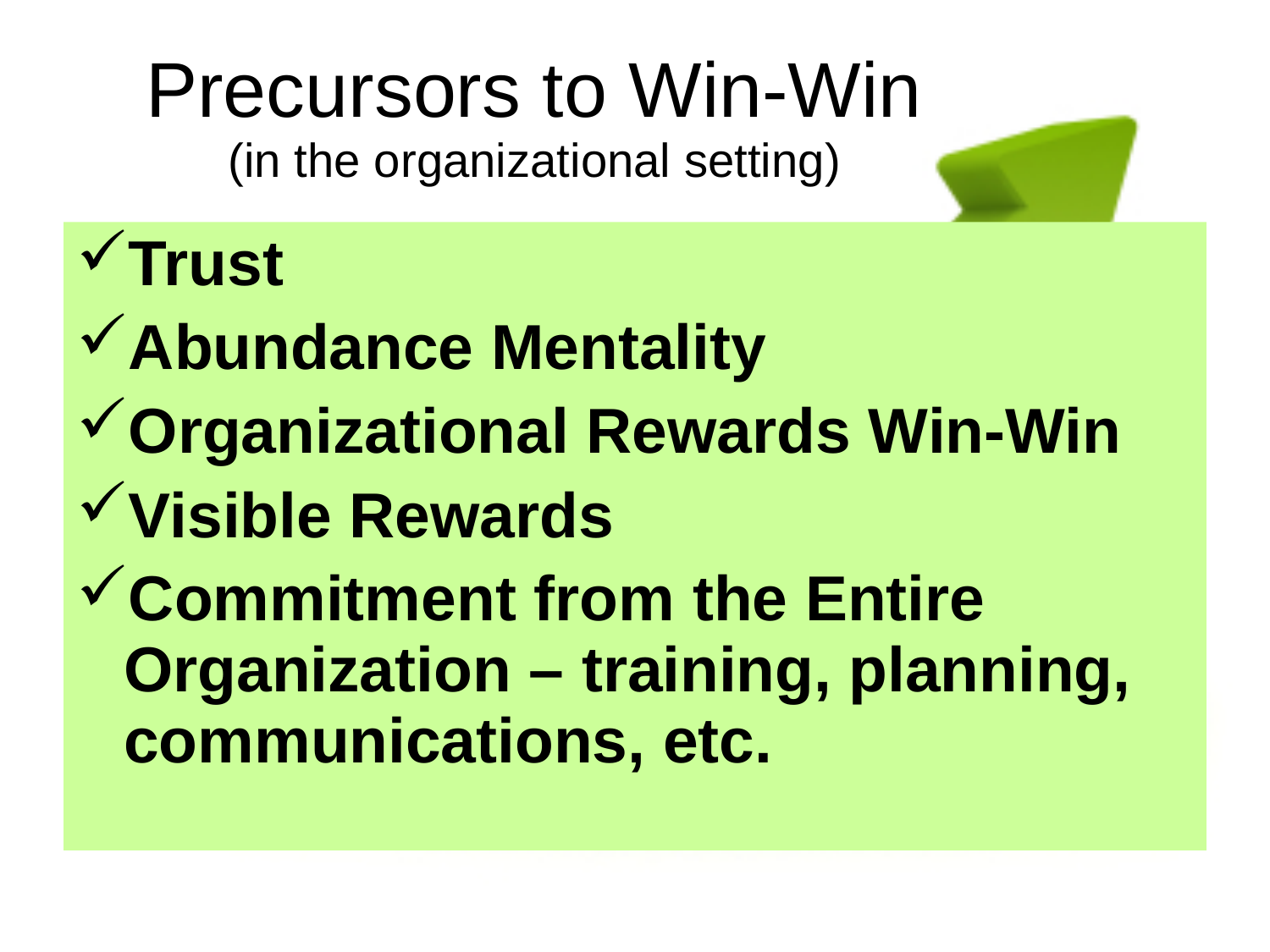

# Precursors to Win-Win (in the organizational setting)
Trust
Abundance Mentality
Organizational Rewards Win-Win
Visible Rewards
Commitment from the Entire Organization – training, planning, communications, etc.